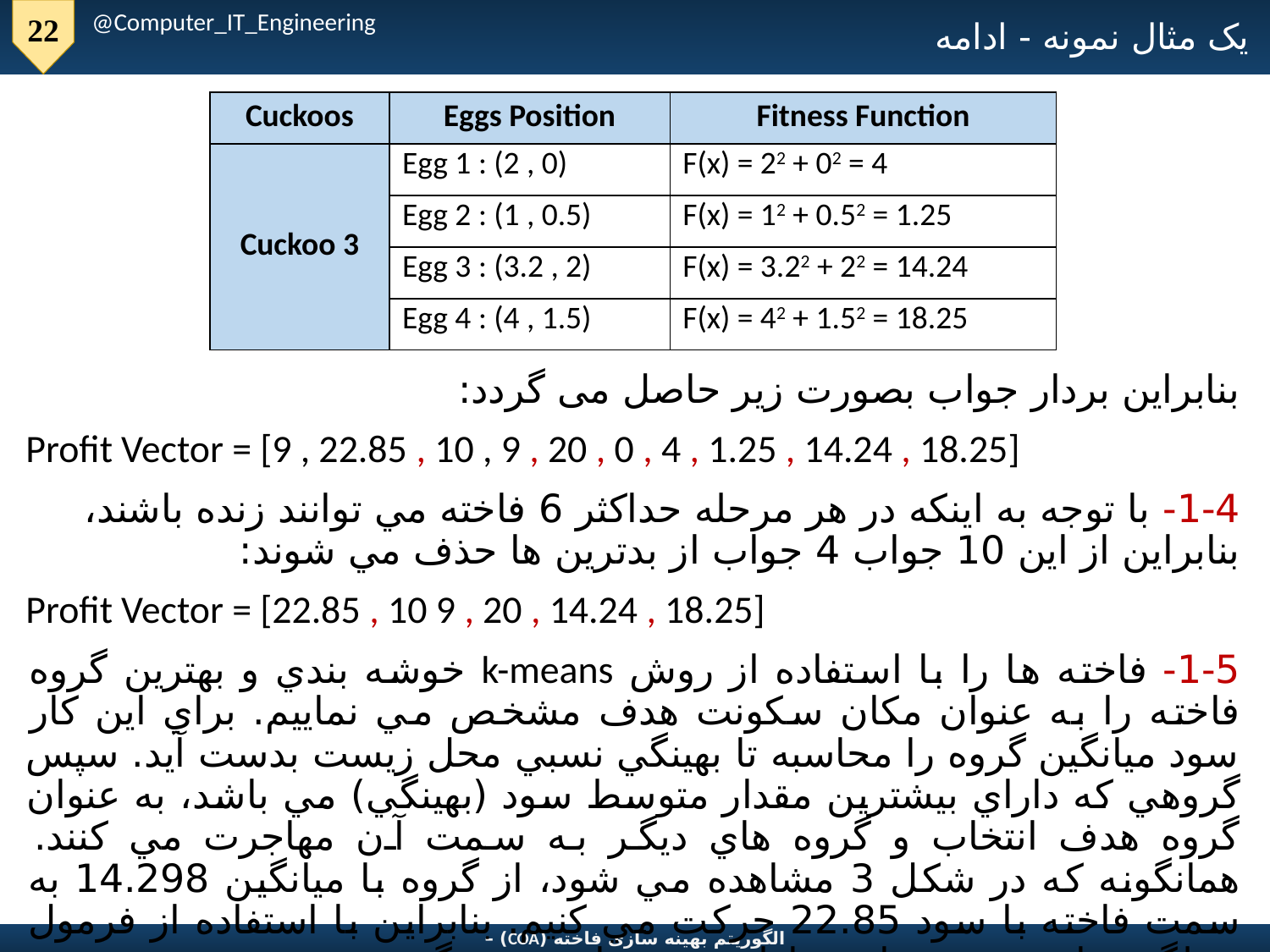

@Computer_IT_Engineering
یک مثال نمونه - ادامه
| Cuckoos | Eggs Position | Fitness Function |
| --- | --- | --- |
| Cuckoo 3 | Egg 1 : (2 , 0) | F(x) = 22 + 02 = 4 |
|  | Egg 2 : (1 , 0.5) | F(x) = 12 + 0.52 = 1.25 |
|  | Egg 3 : (3.2 , 2) | F(x) = 3.22 + 22 = 14.24 |
|  | Egg 4 : (4 , 1.5) | F(x) = 42 + 1.52 = 18.25 |
بنابراین بردار جواب بصورت زیر حاصل می گردد:
Profit Vector = [9 , 22.85 , 10 , 9 , 20 , 0 , 4 , 1.25 , 14.24 , 18.25]
1-4- با توجه به اينكه در هر مرحله حداكثر 6 فاخته مي توانند زنده باشند، بنابراين از اين 10 جواب 4 جواب از بدترين ها حذف مي شوند:
Profit Vector = [22.85 , 10 9 , 20 , 14.24 , 18.25]
1-5- فاخته ها را با استفاده از روش k-means خوشه بندي و بهترين گروه فاخته را به عنوان مكان سكونت هدف مشخص مي نماييم. براي اين كار سود ميانگين گروه را محاسبه تا بهينگي نسبي محل زيست بدست آيد. سپس گروهي كه داراي بيشترين مقدار متوسط سود (بهينگي) مي باشد، به عنوان گروه هدف انتخاب و گروه هاي ديگر به سمت آن مهاجرت مي كنند. همانگونه كه در شكل 3 مشاهده مي شود، از گروه با ميانگين 14.298 به سمت فاخته با سود 22.85 حركت مي كنيم. بنابراين با استفاده از فرمول عملگر مهاجرت مختصات نقاط جديد محاسبه مي گردد.